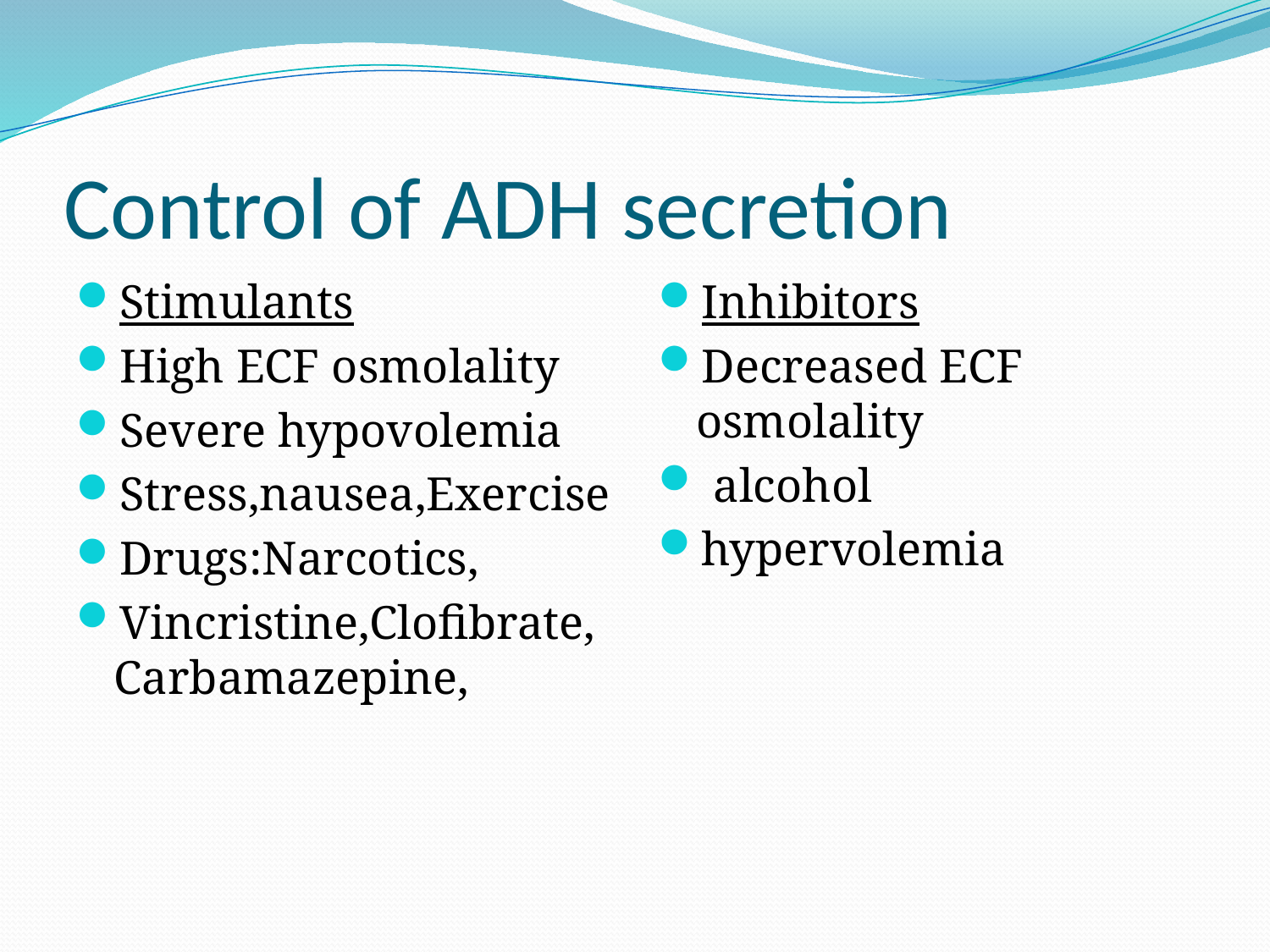

# Control of ADH secretion
Stimulants
High ECF osmolality
Severe hypovolemia
Stress,nausea,Exercise
Drugs:Narcotics,
Vincristine,Clofibrate, Carbamazepine,

Inhibitors
Decreased ECF osmolality
 alcohol
hypervolemia